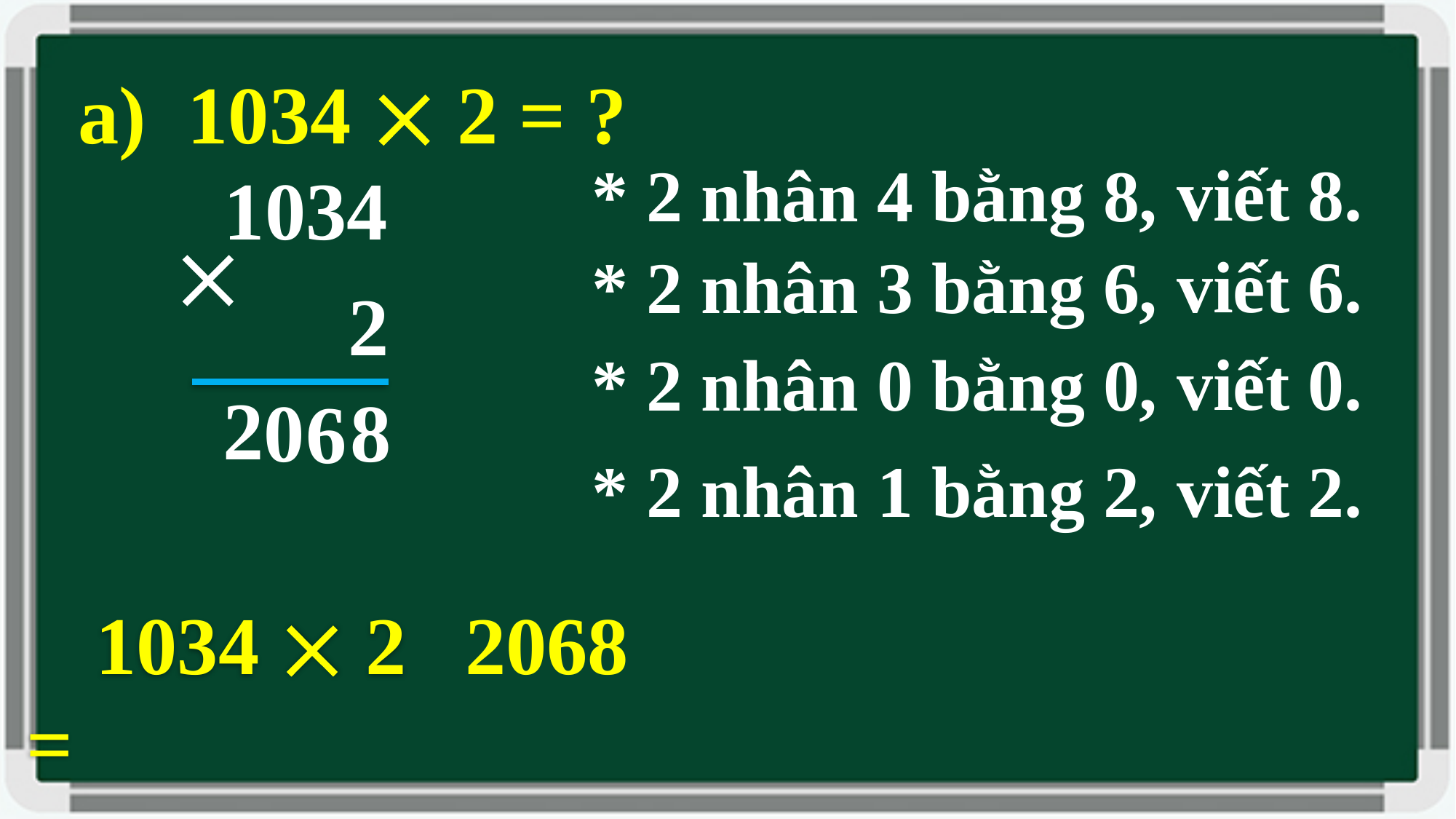

a)  1034 × 2 = ?
viết 8.
1034
* 2 nhân 4 bằng 8,
×
viết 6.
* 2 nhân 3 bằng 6,
    2
viết 0.
* 2 nhân 0 bằng 0,
2
0
8
6
* 2 nhân 1 bằng 2,
viết 2.
    1034 × 2 =
2068